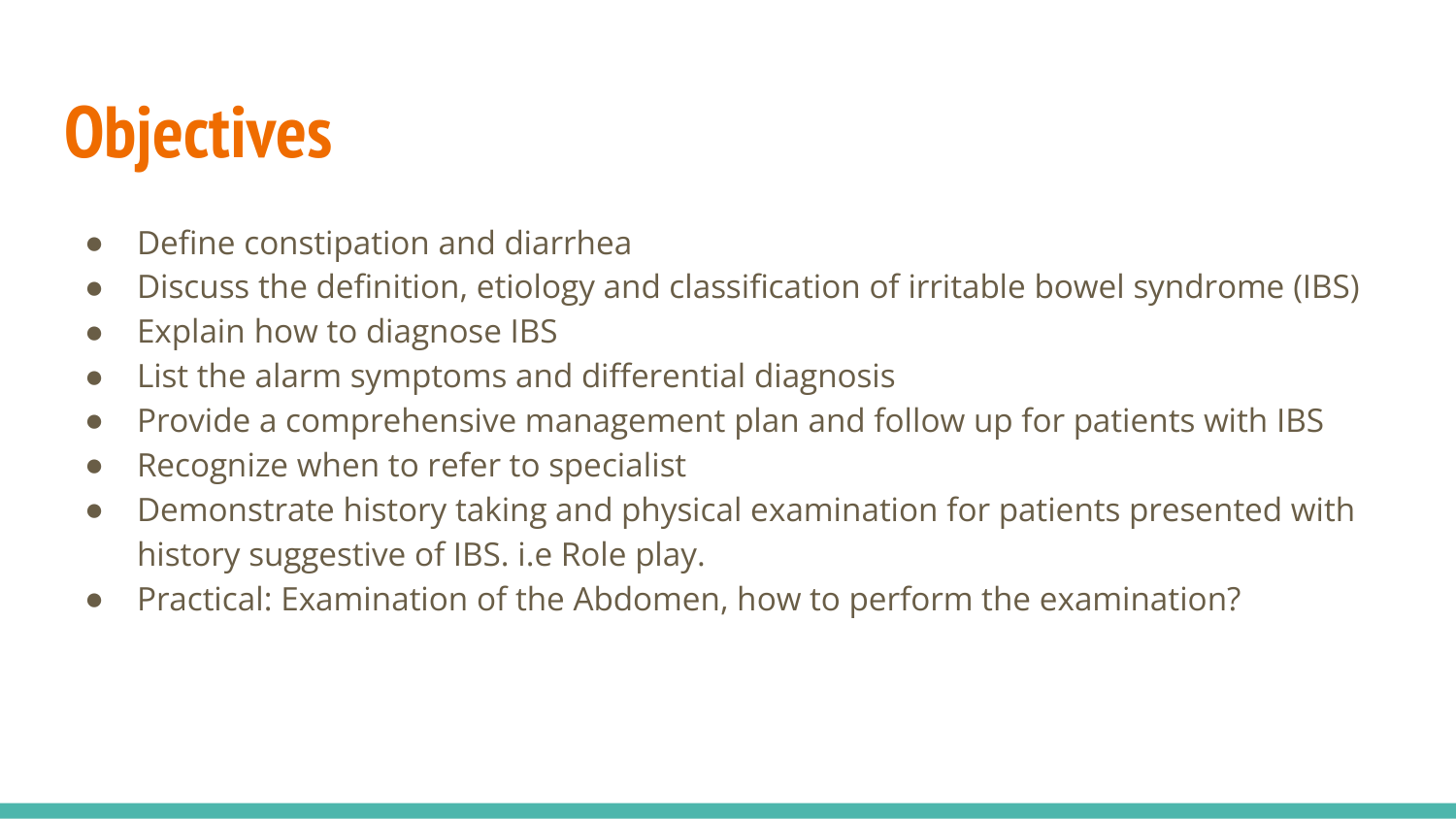

# Objectives
Define constipation and diarrhea
Discuss the definition, etiology and classification of irritable bowel syndrome (IBS)
Explain how to diagnose IBS
List the alarm symptoms and differential diagnosis
Provide a comprehensive management plan and follow up for patients with IBS
Recognize when to refer to specialist
Demonstrate history taking and physical examination for patients presented with history suggestive of IBS. i.e Role play.
Practical: Examination of the Abdomen, how to perform the examination?